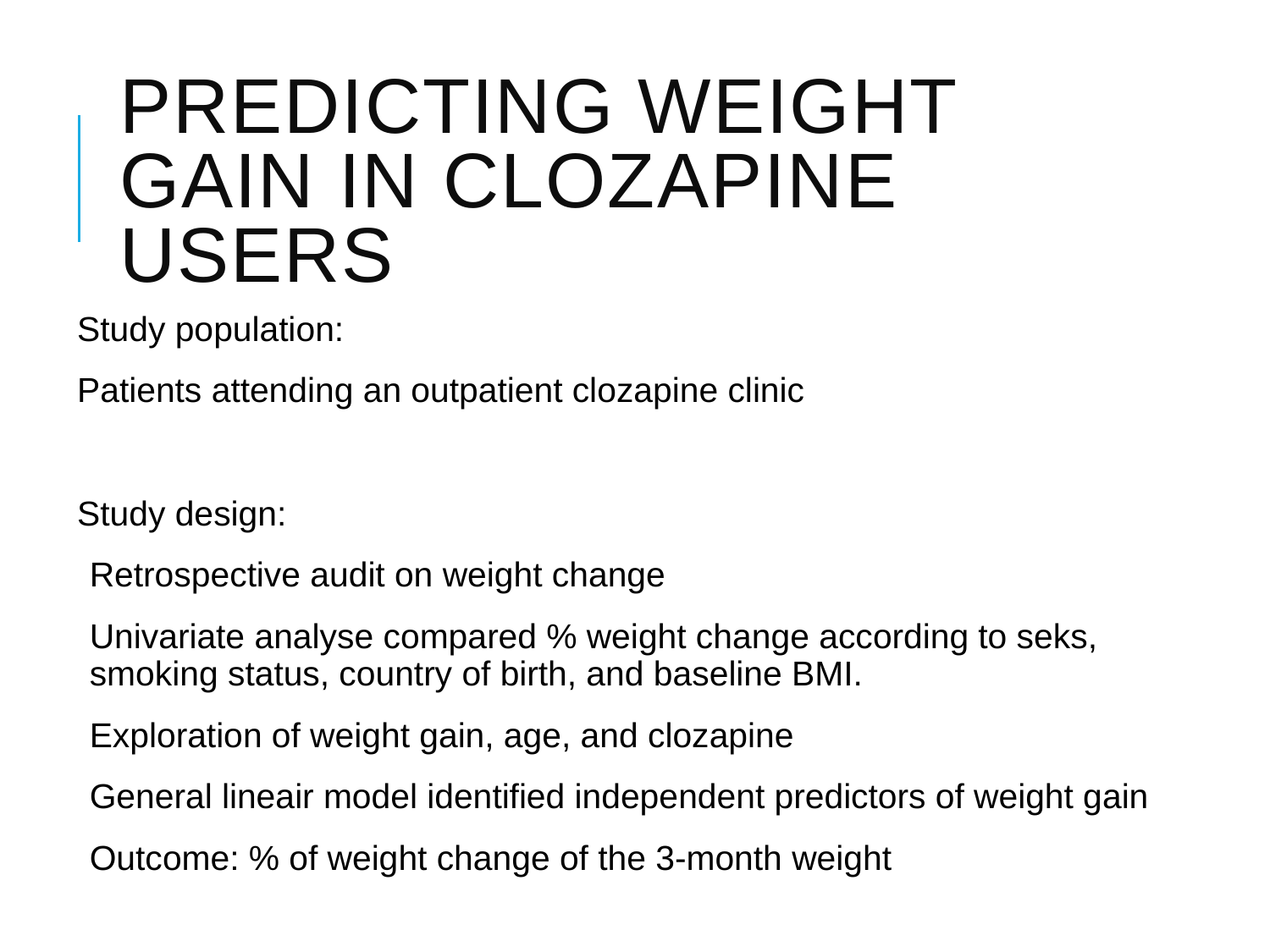

# Predicting weight gain in clozapine users

Study population:
Patients attending an outpatient clozapine clinic

Study design:
Retrospective audit on weight change
Univariate analyse compared % weight change according to seks, smoking status, country of birth, and baseline BMI.
Exploration of weight gain, age, and clozapine
General lineair model identified independent predictors of weight gain
Outcome: % of weight change of the 3-month weight